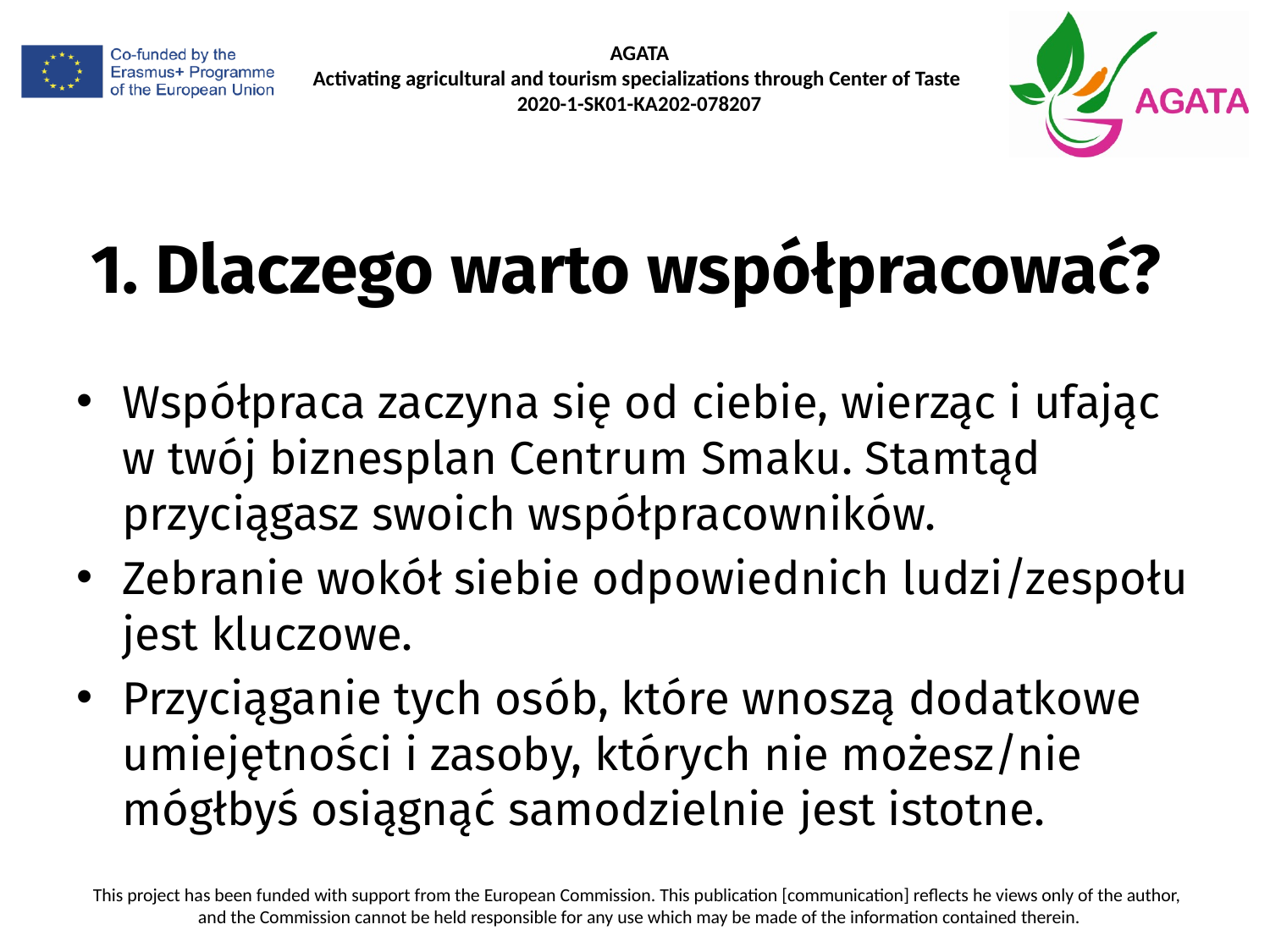

# 1. Dlaczego warto współpracować?
Współpraca zaczyna się od ciebie, wierząc i ufając w twój biznesplan Centrum Smaku. Stamtąd przyciągasz swoich współpracowników.
Zebranie wokół siebie odpowiednich ludzi/zespołu jest kluczowe.
Przyciąganie tych osób, które wnoszą dodatkowe umiejętności i zasoby, których nie możesz/nie mógłbyś osiągnąć samodzielnie jest istotne.